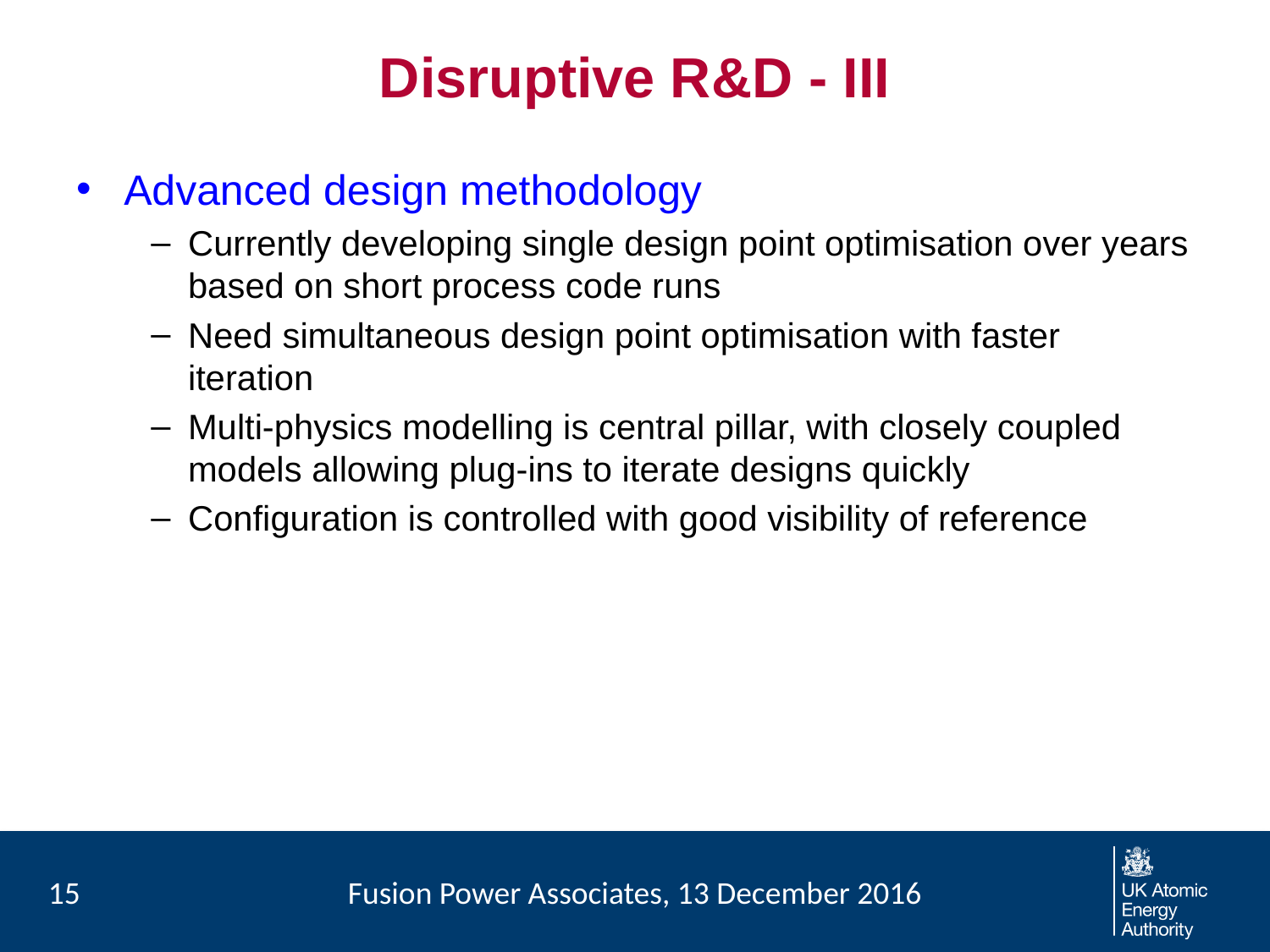

# Disruptive R&D - III
Advanced design methodology
Currently developing single design point optimisation over years based on short process code runs
Need simultaneous design point optimisation with faster iteration
Multi-physics modelling is central pillar, with closely coupled models allowing plug-ins to iterate designs quickly
Configuration is controlled with good visibility of reference